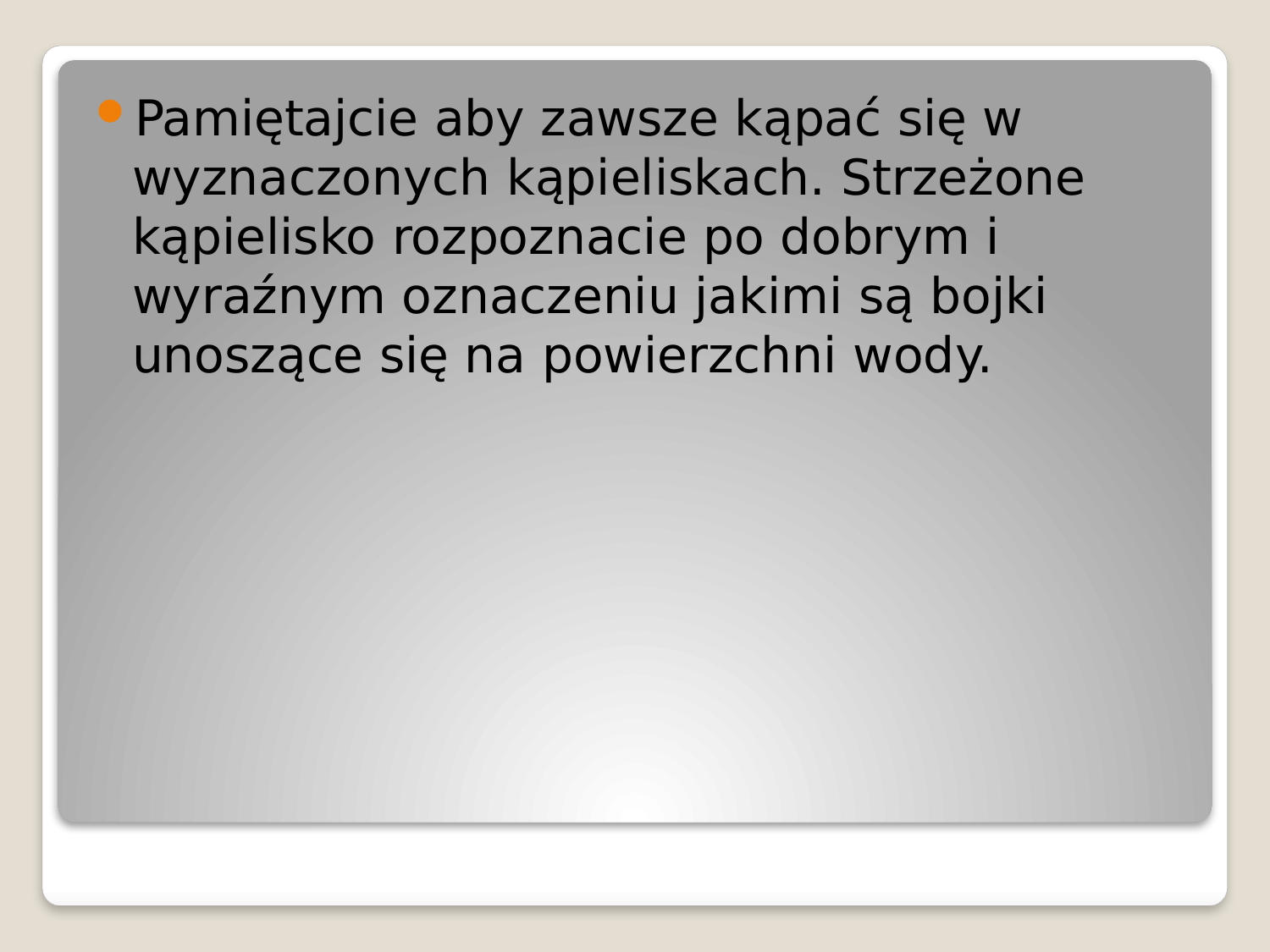

Pamiętajcie aby zawsze kąpać się w wyznaczonych kąpieliskach. Strzeżone kąpielisko rozpoznacie po dobrym i wyraźnym oznaczeniu jakimi są bojki unoszące się na powierzchni wody.
#